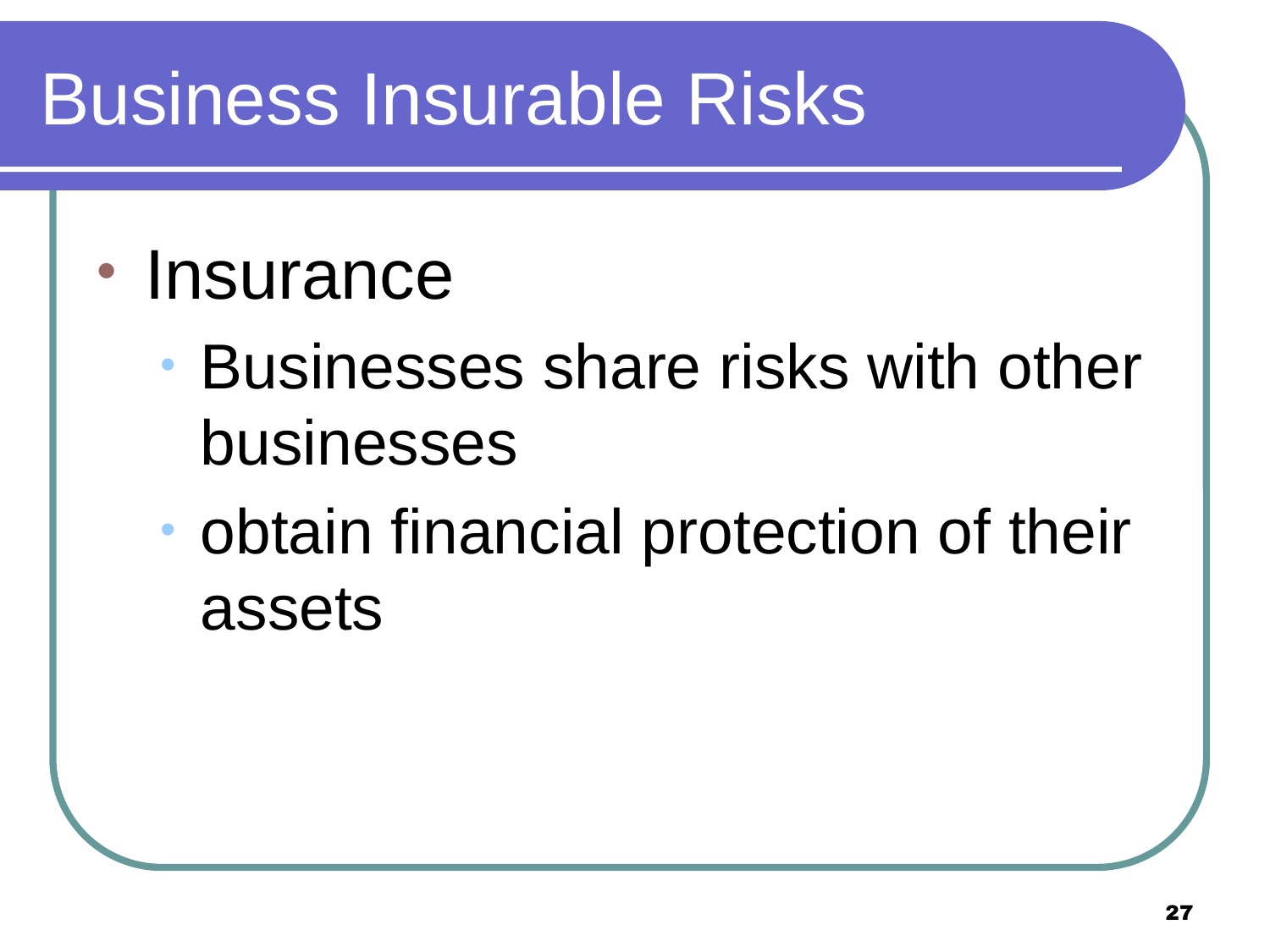

# Business Insurable Risks
Insurance
Businesses share risks with other businesses
obtain financial protection of their assets
27